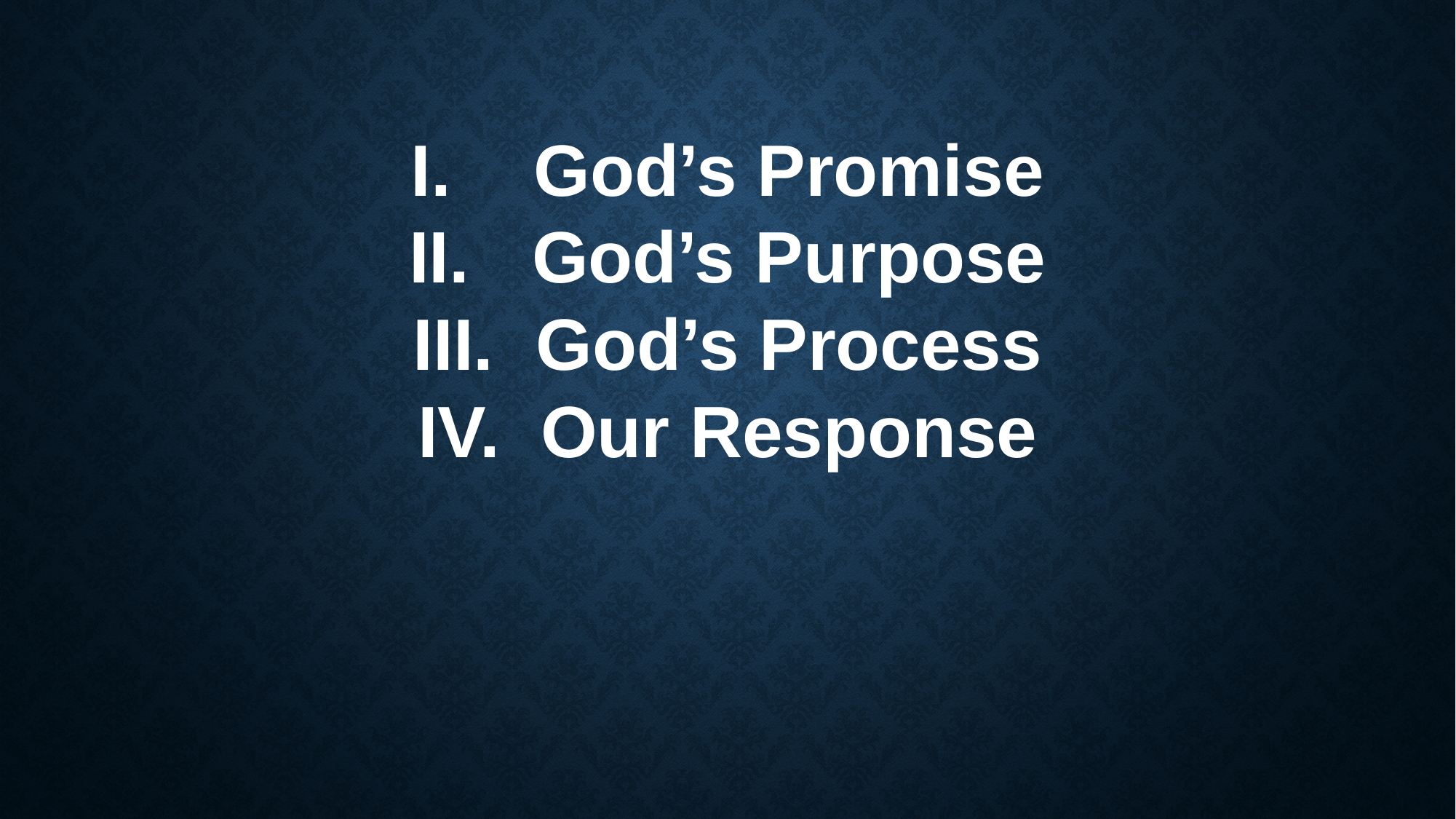

God’s Promise
God’s Purpose
God’s Process
Our Response